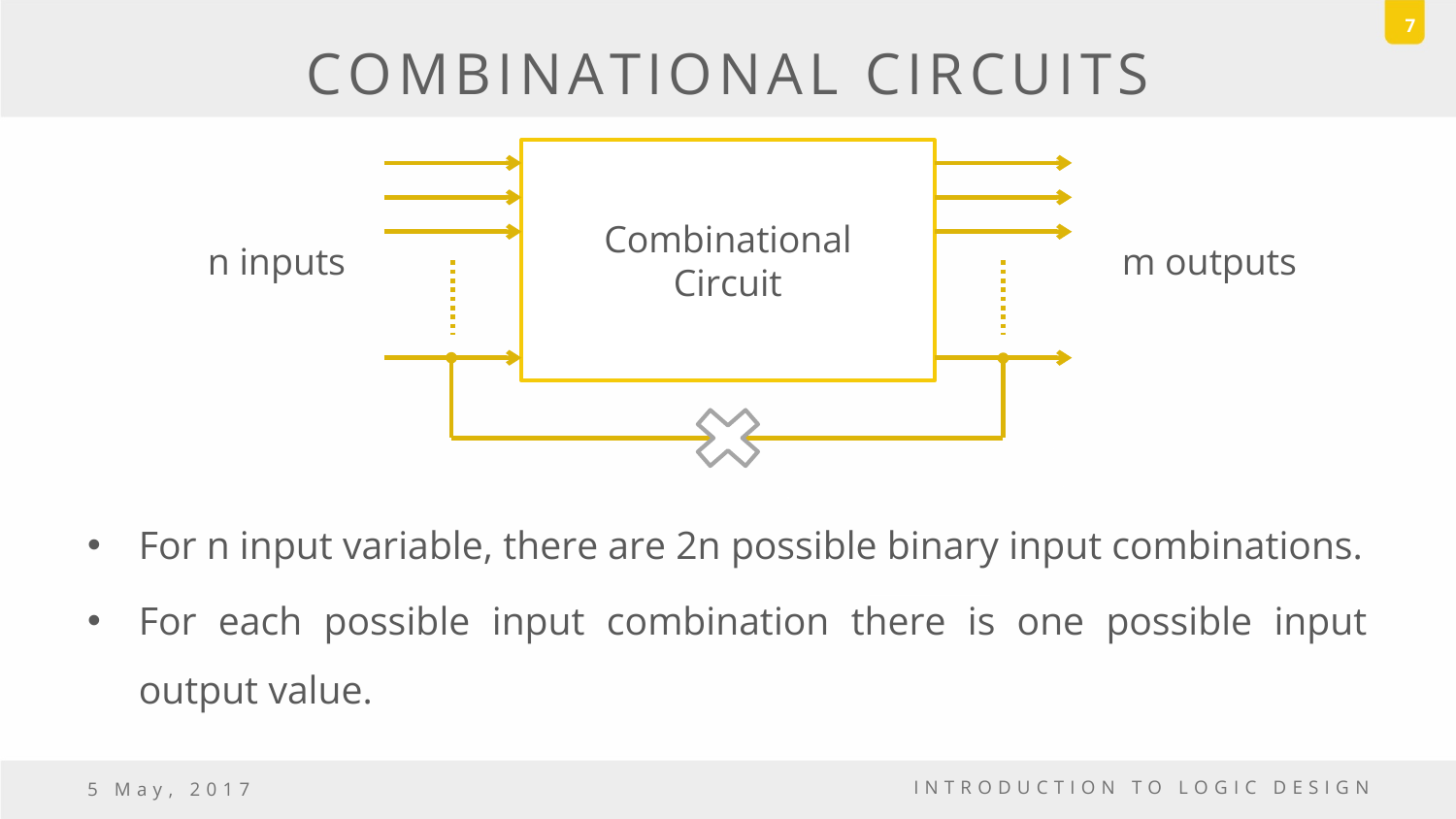

7
# COMBINATIONAL CIRCUITS

For n input variable, there are 2n possible binary input combinations.
For each possible input combination there is one possible input output value.

Combinational
Circuit
n inputs
m outputs

5 May, 2017
INTRODUCTION TO LOGIC DESIGN